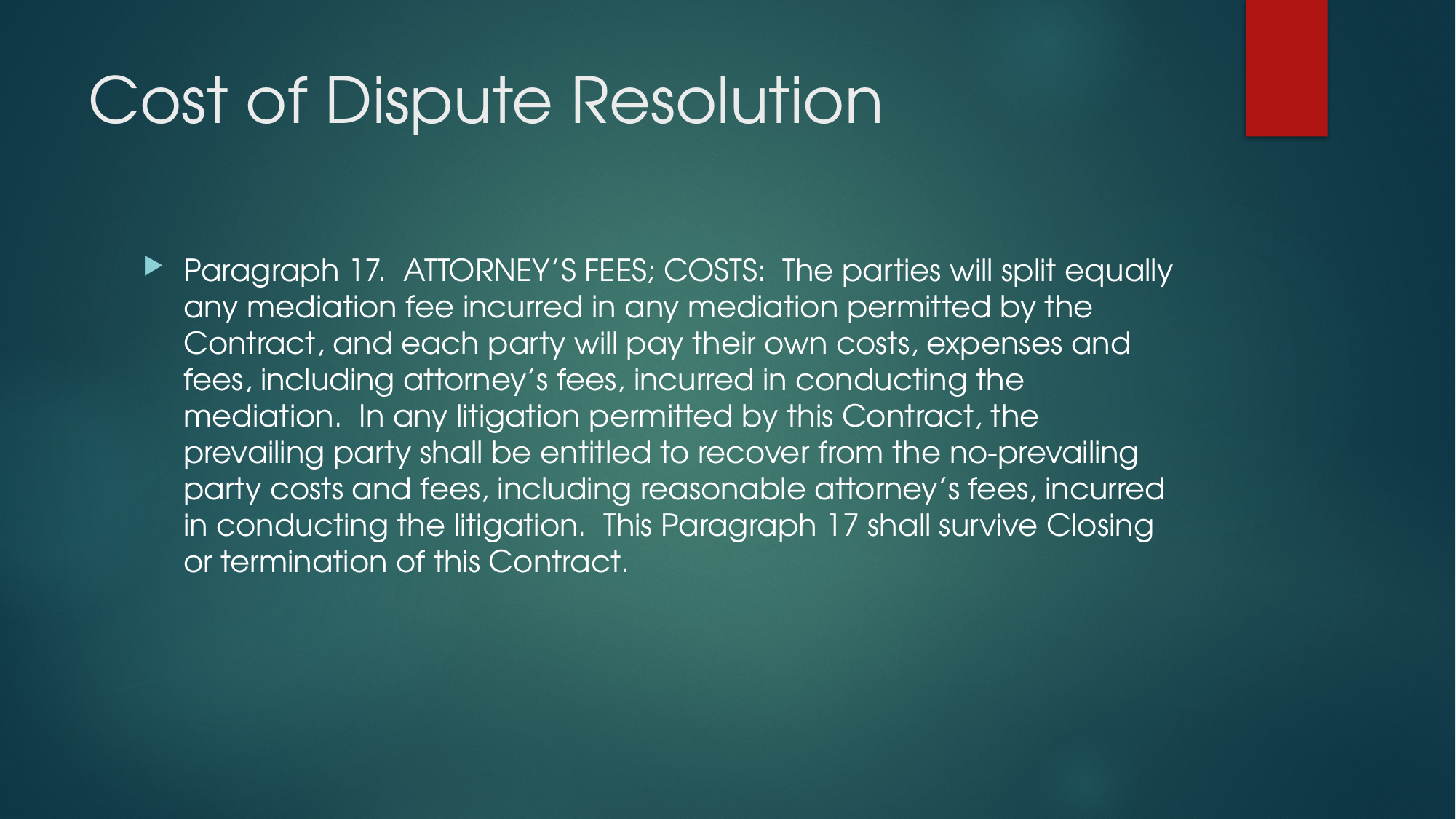

# Cost of Dispute Resolution
Paragraph 17.  ATTORNEY’S FEES; COSTS:  The parties will split equally any mediation fee incurred in any mediation permitted by the Contract, and each party will pay their own costs, expenses and fees, including attorney’s fees, incurred in conducting the mediation.  In any litigation permitted by this Contract, the prevailing party shall be entitled to recover from the no-prevailing party costs and fees, including reasonable attorney’s fees, incurred in conducting the litigation.  This Paragraph 17 shall survive Closing or termination of this Contract.